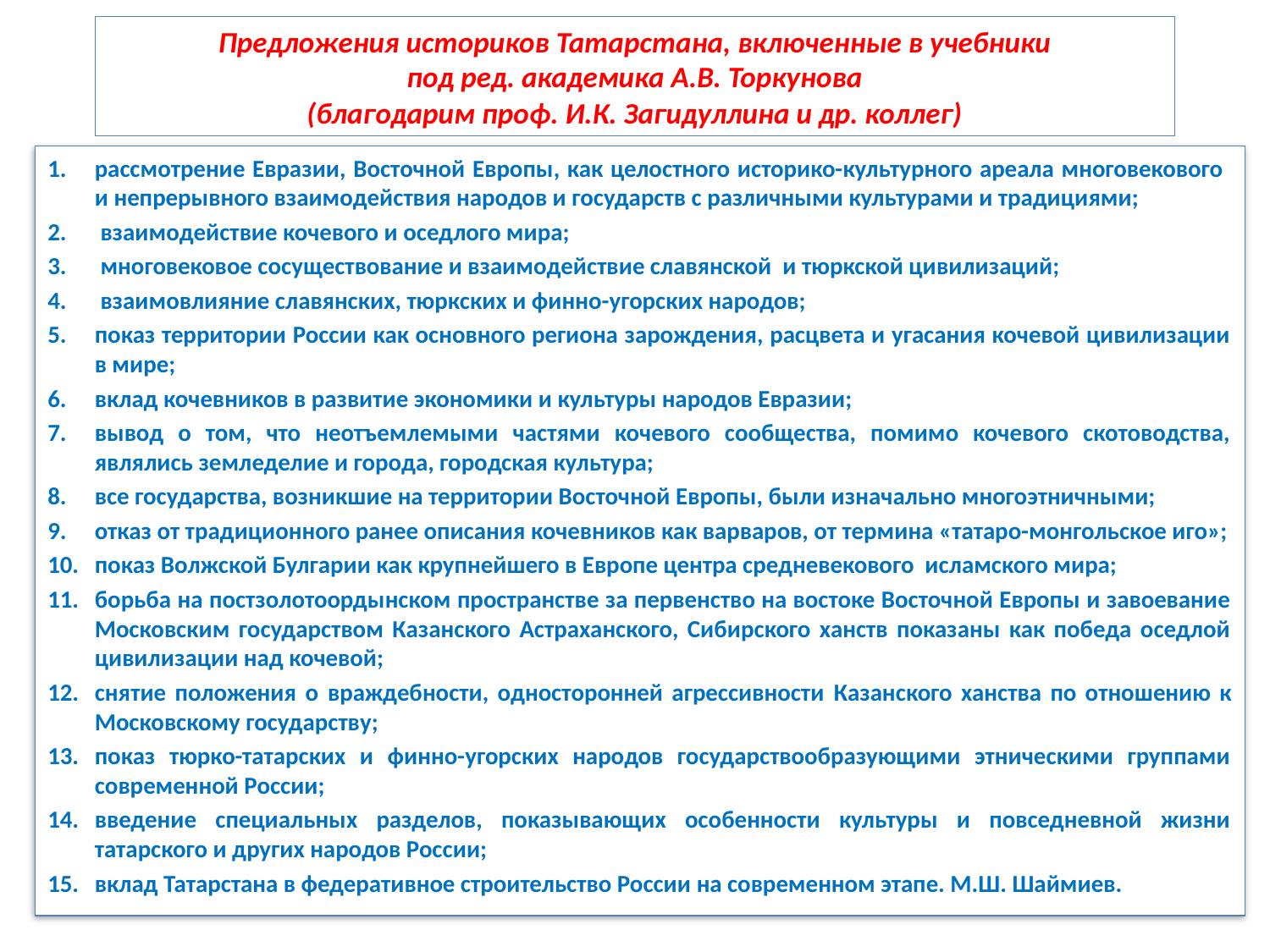

# Предложения историков Татарстана, включенные в учебники под ред. академика А.В. Торкунова (благодарим проф. И.К. Загидуллина и др. коллег)
рассмотрение Евразии, Восточной Европы, как целостного историко-культурного ареала многовекового  и непрерывного взаимодействия народов и государств с различными культурами и традициями;
 взаимодействие кочевого и оседлого мира;
 многовековое сосуществование и взаимодействие славянской  и тюркской цивилизаций;
 взаимовлияние славянских, тюркских и финно-угорских народов;
показ территории России как основного региона зарождения, расцвета и угасания кочевой цивилизации в мире;
вклад кочевников в развитие экономики и культуры народов Евразии;
вывод о том, что неотъемлемыми частями кочевого сообщества, помимо кочевого скотоводства, являлись земледелие и города, городская культура;
все государства, возникшие на территории Восточной Европы, были изначально многоэтничными;
отказ от традиционного ранее описания кочевников как варваров, от термина «татаро-монгольское иго»;
показ Волжской Булгарии как крупнейшего в Европе центра средневекового  исламского мира;
борьба на постзолотоордынском пространстве за первенство на востоке Восточной Европы и завоевание Московским государством Казанского Астраханского, Сибирского ханств показаны как победа оседлой цивилизации над кочевой;
снятие положения о враждебности, односторонней агрессивности Казанского ханства по отношению к Московскому государству;
показ тюрко-татарских и финно-угорских народов государствообразующими этническими группами современной России;
введение специальных разделов, показывающих особенности культуры и повседневной жизни татарского и других народов России;
вклад Татарстана в федеративное строительство России на современном этапе. М.Ш. Шаймиев.